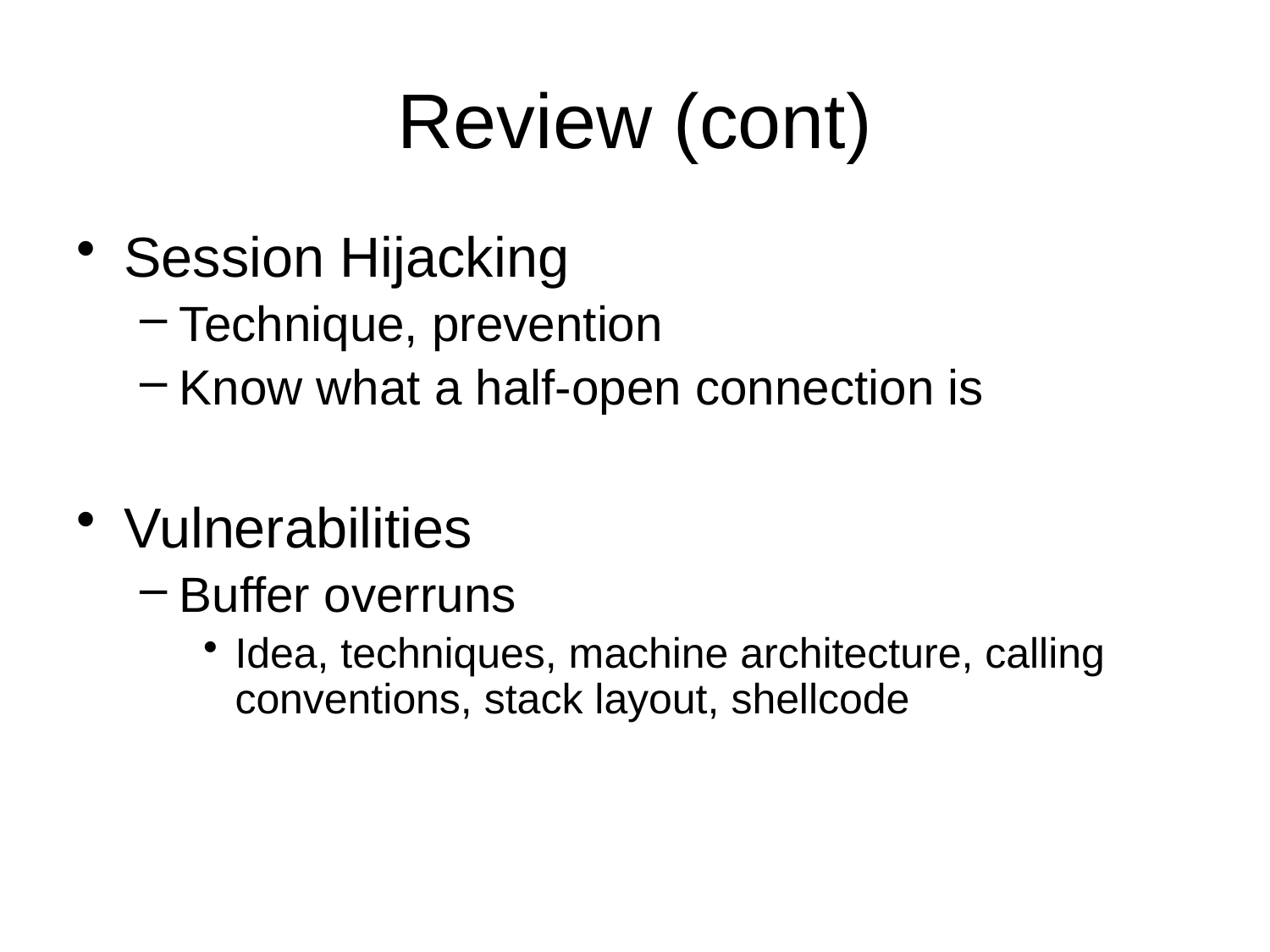

# Review (cont)
Session Hijacking
Technique, prevention
Know what a half-open connection is

Vulnerabilities
Buffer overruns
Idea, techniques, machine architecture, calling conventions, stack layout, shellcode